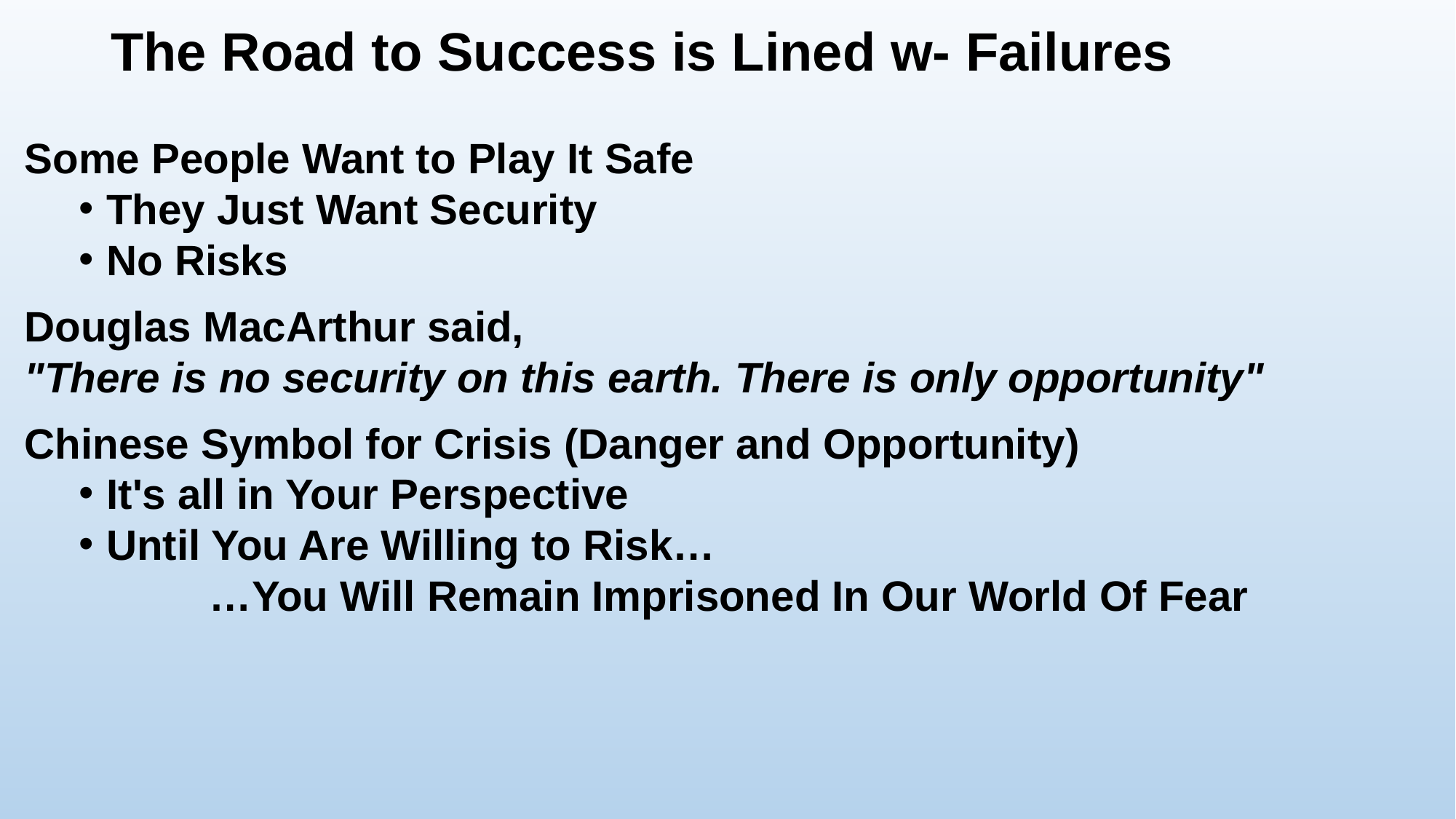

# The Road to Success is Lined w- Failures
Some People Want to Play It Safe
They Just Want Security
No Risks
Douglas MacArthur said,
"There is no security on this earth. There is only opportunity"
Chinese Symbol for Crisis (Danger and Opportunity)
It's all in Your Perspective
Until You Are Willing to Risk…
           …You Will Remain Imprisoned In Our World Of Fear